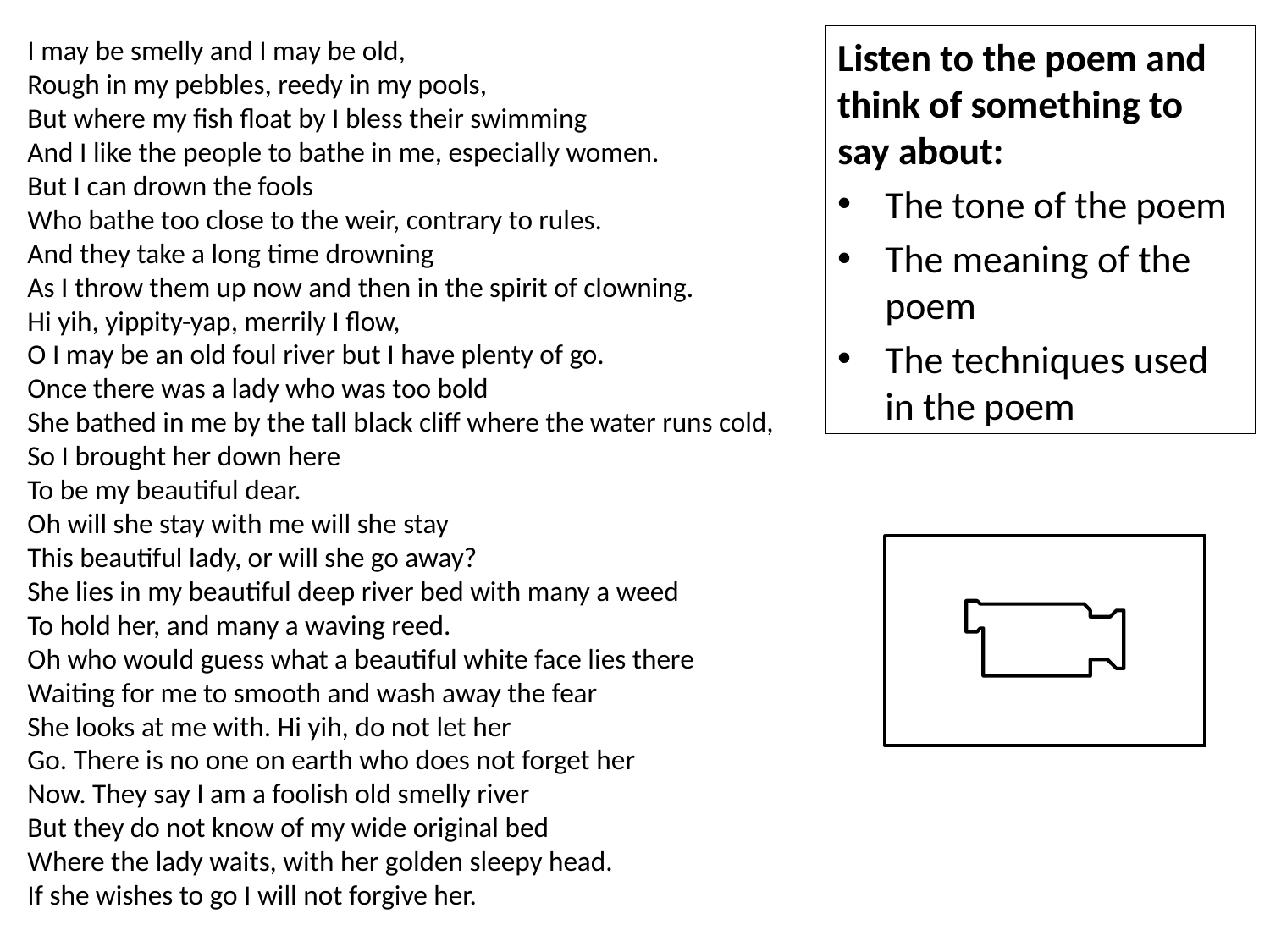

I may be smelly and I may be old,
Rough in my pebbles, reedy in my pools,
But where my fish float by I bless their swimming
And I like the people to bathe in me, especially women.
But I can drown the fools
Who bathe too close to the weir, contrary to rules.
And they take a long time drowning
As I throw them up now and then in the spirit of clowning.
Hi yih, yippity-yap, merrily I flow,
O I may be an old foul river but I have plenty of go.
Once there was a lady who was too bold
She bathed in me by the tall black cliff where the water runs cold,
So I brought her down here
To be my beautiful dear.
Oh will she stay with me will she stay
This beautiful lady, or will she go away?
She lies in my beautiful deep river bed with many a weed
To hold her, and many a waving reed.
Oh who would guess what a beautiful white face lies there
Waiting for me to smooth and wash away the fear
She looks at me with. Hi yih, do not let her
Go. There is no one on earth who does not forget her
Now. They say I am a foolish old smelly river
But they do not know of my wide original bed
Where the lady waits, with her golden sleepy head.
If she wishes to go I will not forgive her.
Listen to the poem and think of something to say about:
The tone of the poem
The meaning of the poem
The techniques used in the poem